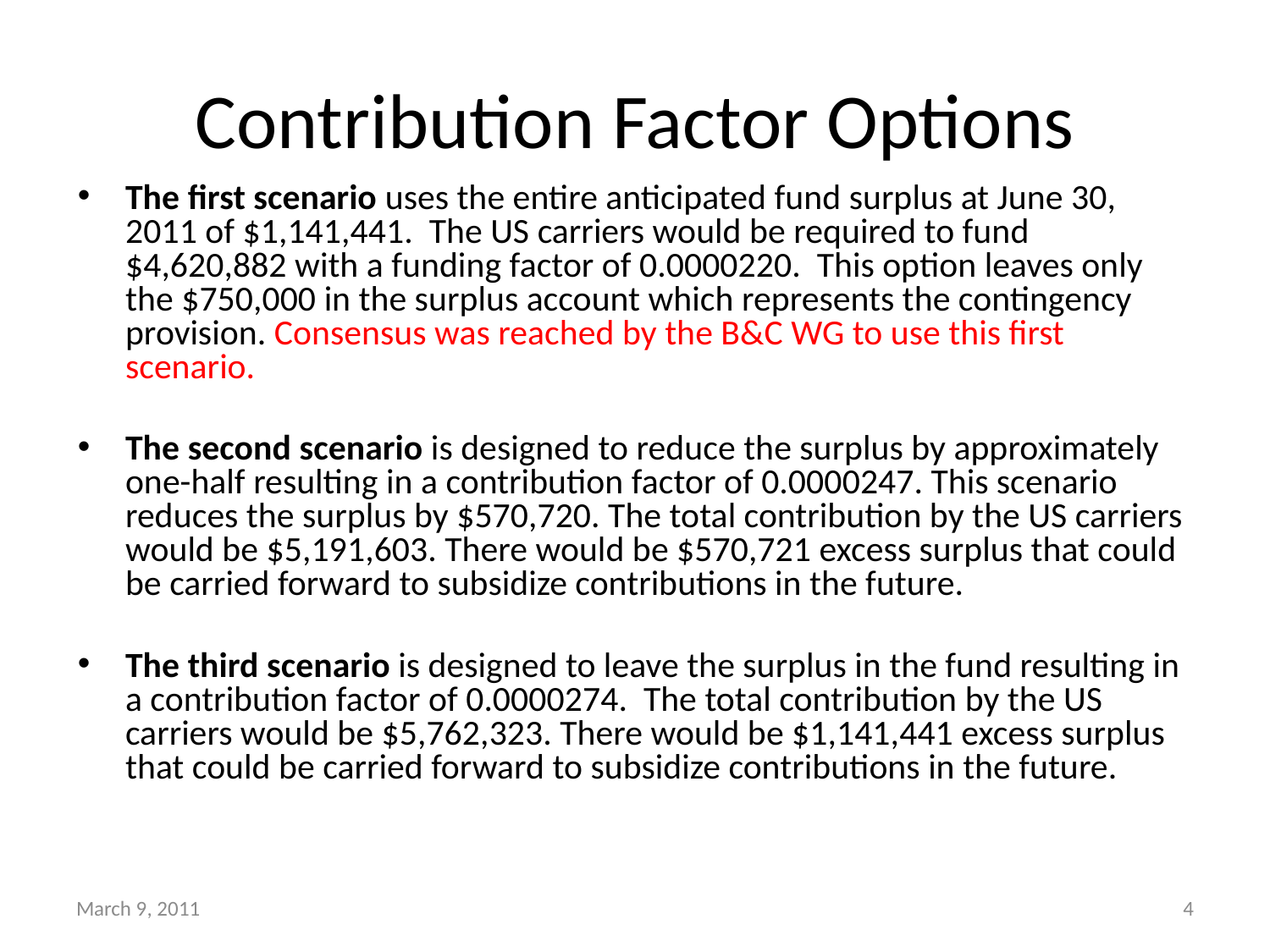

# Contribution Factor Options
The first scenario uses the entire anticipated fund surplus at June 30, 2011 of $1,141,441.  The US carriers would be required to fund $4,620,882 with a funding factor of 0.0000220.  This option leaves only the $750,000 in the surplus account which represents the contingency provision. Consensus was reached by the B&C WG to use this first scenario.

The second scenario is designed to reduce the surplus by approximately one-half resulting in a contribution factor of 0.0000247. This scenario reduces the surplus by $570,720. The total contribution by the US carriers would be $5,191,603. There would be $570,721 excess surplus that could be carried forward to subsidize contributions in the future.

The third scenario is designed to leave the surplus in the fund resulting in a contribution factor of 0.0000274.  The total contribution by the US carriers would be $5,762,323. There would be $1,141,441 excess surplus that could be carried forward to subsidize contributions in the future.

March 9, 2011
4